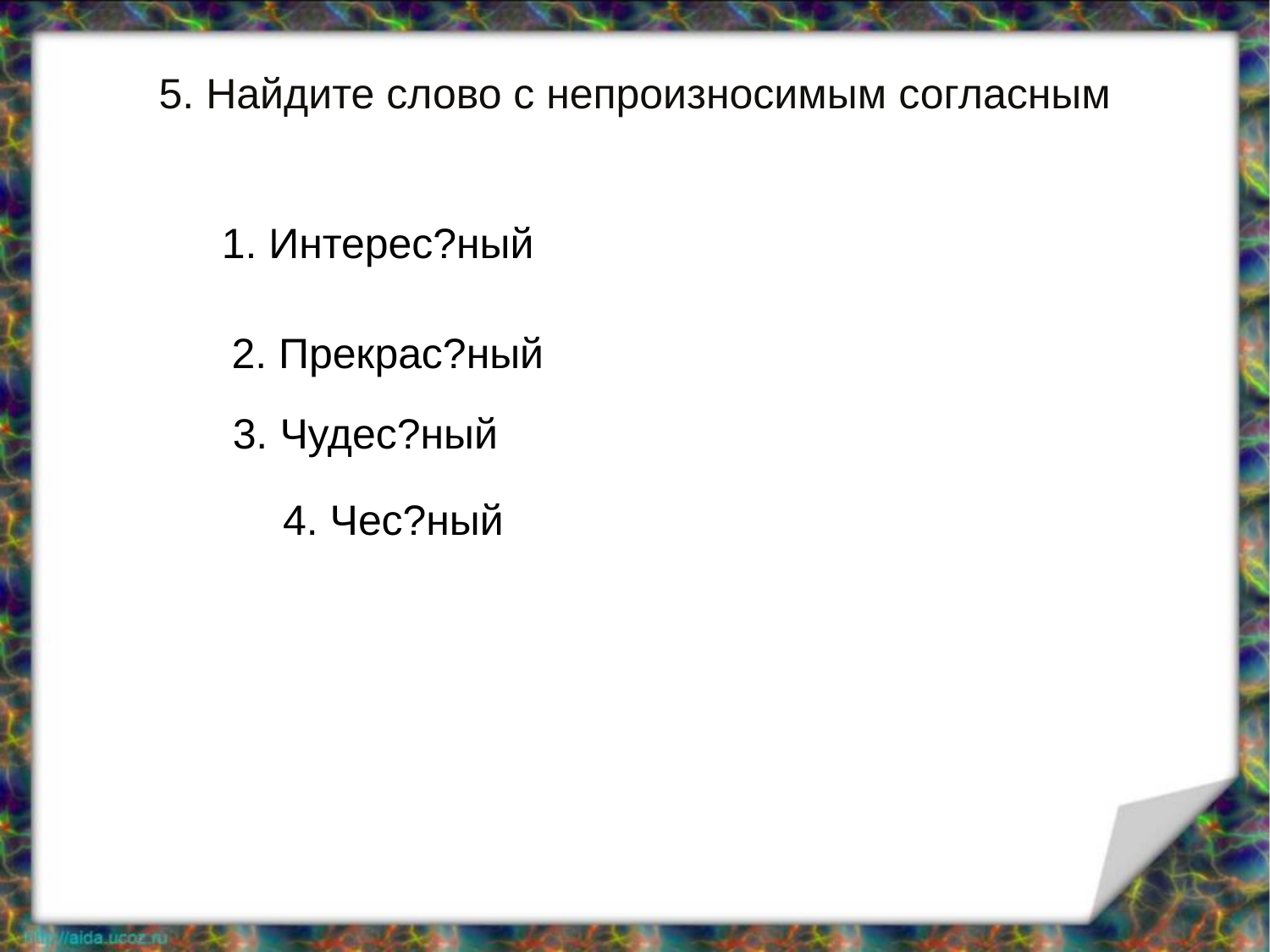

# 5. Найдите слово с непроизносимым согласным
1. Интерес?ный
2. Прекрас?ный
3. Чудес?ный
4. Чес?ный